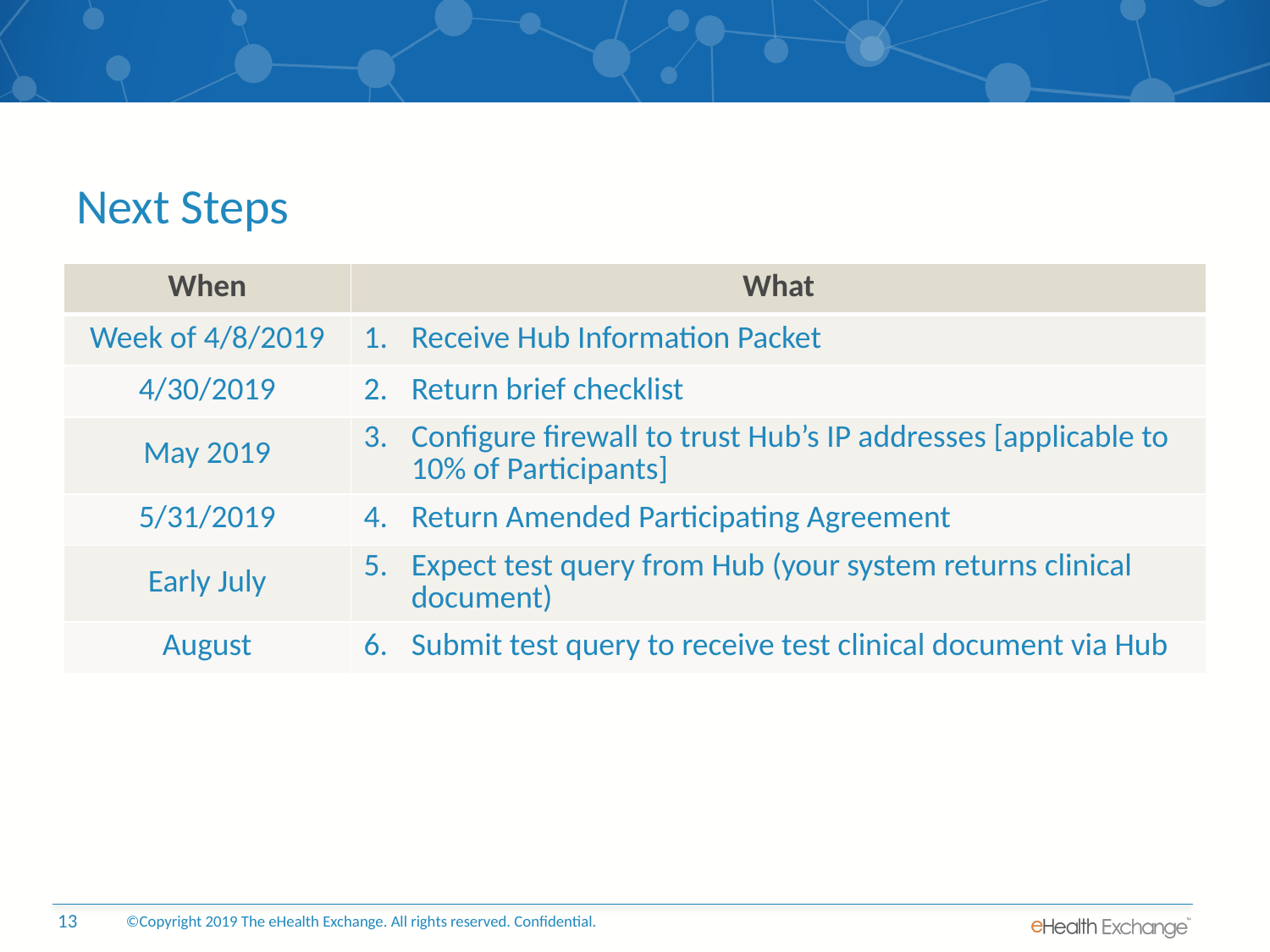

# Next Steps
| When | What |
| --- | --- |
| Week of 4/8/2019 | Receive Hub Information Packet |
| 4/30/2019 | Return brief checklist |
| May 2019 | Configure firewall to trust Hub’s IP addresses [applicable to 10% of Participants] |
| 5/31/2019 | Return Amended Participating Agreement |
| Early July | Expect test query from Hub (your system returns clinical document) |
| August | Submit test query to receive test clinical document via Hub |
©Copyright 2019 The eHealth Exchange. All rights reserved. Confidential.
13